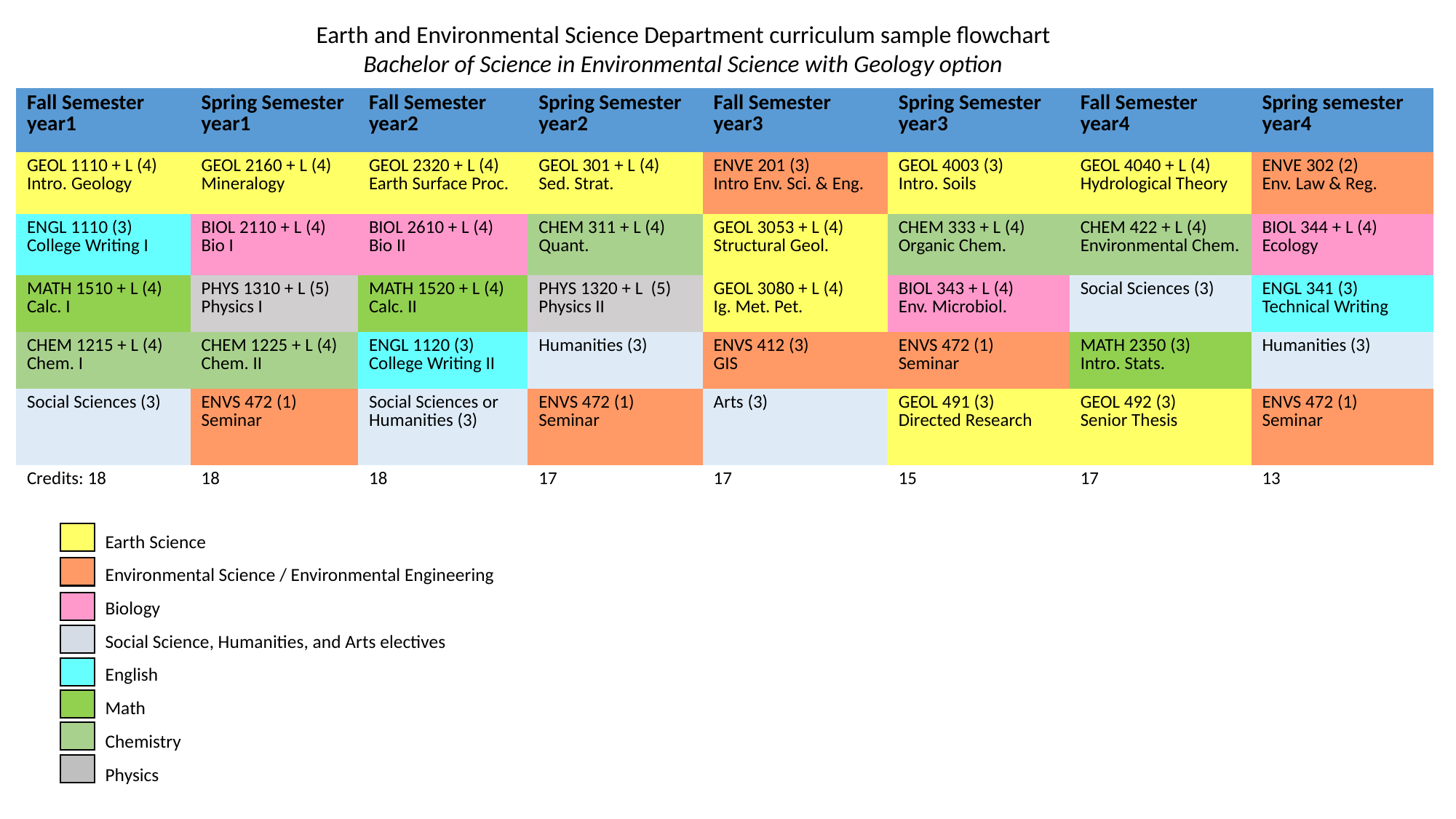

Earth and Environmental Science Department curriculum sample flowchart
Bachelor of Science in Environmental Science with Geology option
| Fall Semester year1 | Spring Semester year1 | Fall Semester year2 | Spring Semester year2 | Fall Semester year3 | Spring Semester year3 | Fall Semester year4 | Spring semester year4 |
| --- | --- | --- | --- | --- | --- | --- | --- |
| GEOL 1110 + L (4) Intro. Geology | GEOL 2160 + L (4) Mineralogy | GEOL 2320 + L (4) Earth Surface Proc. | GEOL 301 + L (4) Sed. Strat. | ENVE 201 (3) Intro Env. Sci. & Eng. | GEOL 4003 (3) Intro. Soils | GEOL 4040 + L (4) Hydrological Theory | ENVE 302 (2) Env. Law & Reg. |
| ENGL 1110 (3) College Writing I | BIOL 2110 + L (4) Bio I | BIOL 2610 + L (4) Bio II | CHEM 311 + L (4) Quant. | GEOL 3053 + L (4) Structural Geol. | CHEM 333 + L (4) Organic Chem. | CHEM 422 + L (4) Environmental Chem. | BIOL 344 + L (4) Ecology |
| MATH 1510 + L (4) Calc. I | PHYS 1310 + L (5) Physics I | MATH 1520 + L (4) Calc. II | PHYS 1320 + L (5) Physics II | GEOL 3080 + L (4) Ig. Met. Pet. | BIOL 343 + L (4) Env. Microbiol. | Social Sciences (3) | ENGL 341 (3) Technical Writing |
| CHEM 1215 + L (4) Chem. I | CHEM 1225 + L (4) Chem. II | ENGL 1120 (3) College Writing II | Humanities (3) | ENVS 412 (3) GIS | ENVS 472 (1) Seminar | MATH 2350 (3) Intro. Stats. | Humanities (3) |
| Social Sciences (3) | ENVS 472 (1) Seminar | Social Sciences or Humanities (3) | ENVS 472 (1) Seminar | Arts (3) | GEOL 491 (3) Directed Research | GEOL 492 (3) Senior Thesis | ENVS 472 (1) Seminar |
| Credits: 18 | 18 | 18 | 17 | 17 | 15 | 17 | 13 |
Earth Science
Environmental Science / Environmental Engineering
Biology
Social Science, Humanities, and Arts electives
English
Math
Chemistry
Physics